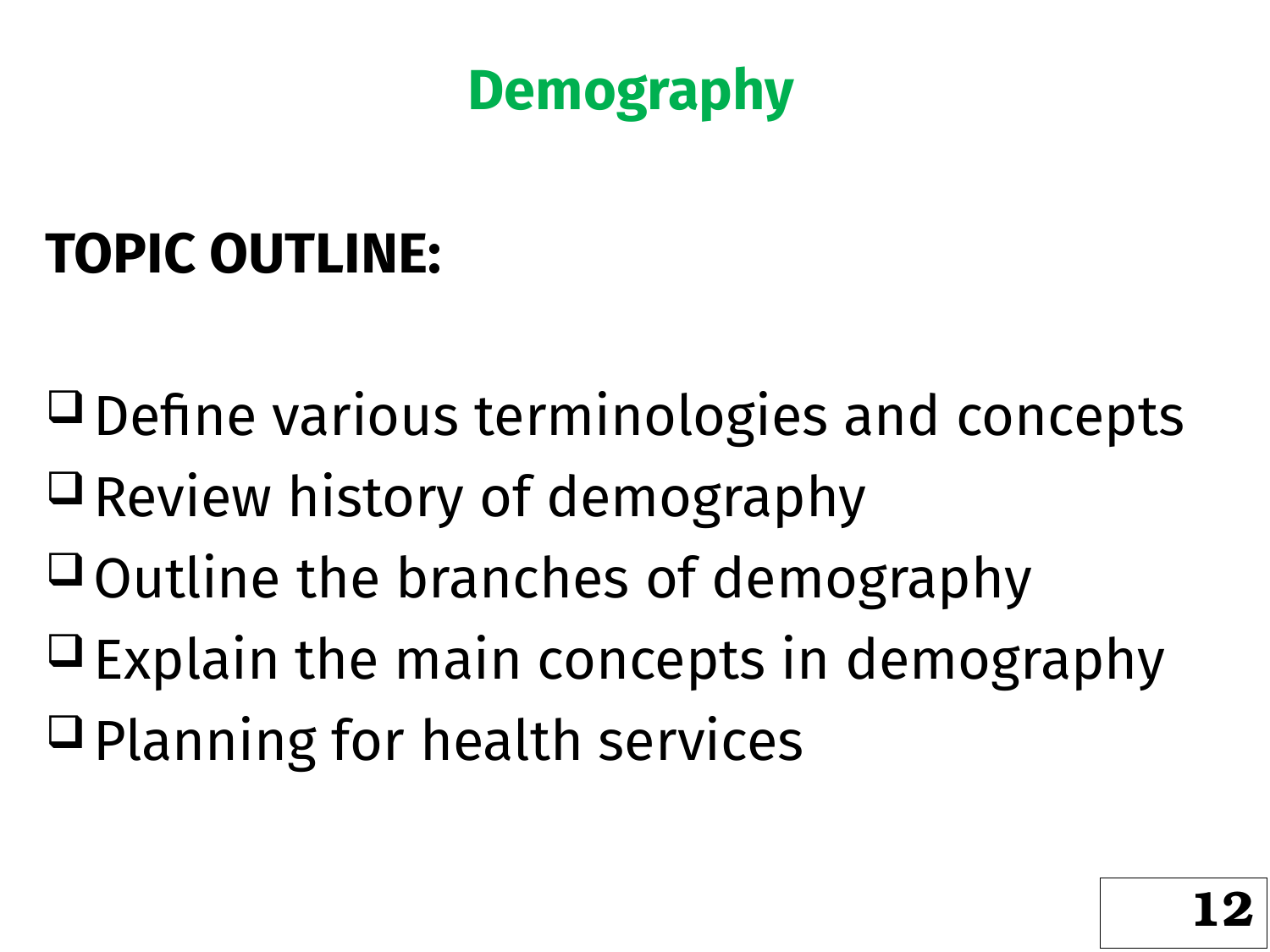

Demography

TOPIC OUTLINE:

Define various terminologies and concepts
Review history of demography
Outline the branches of demography
Explain the main concepts in demography
Planning for health services

12